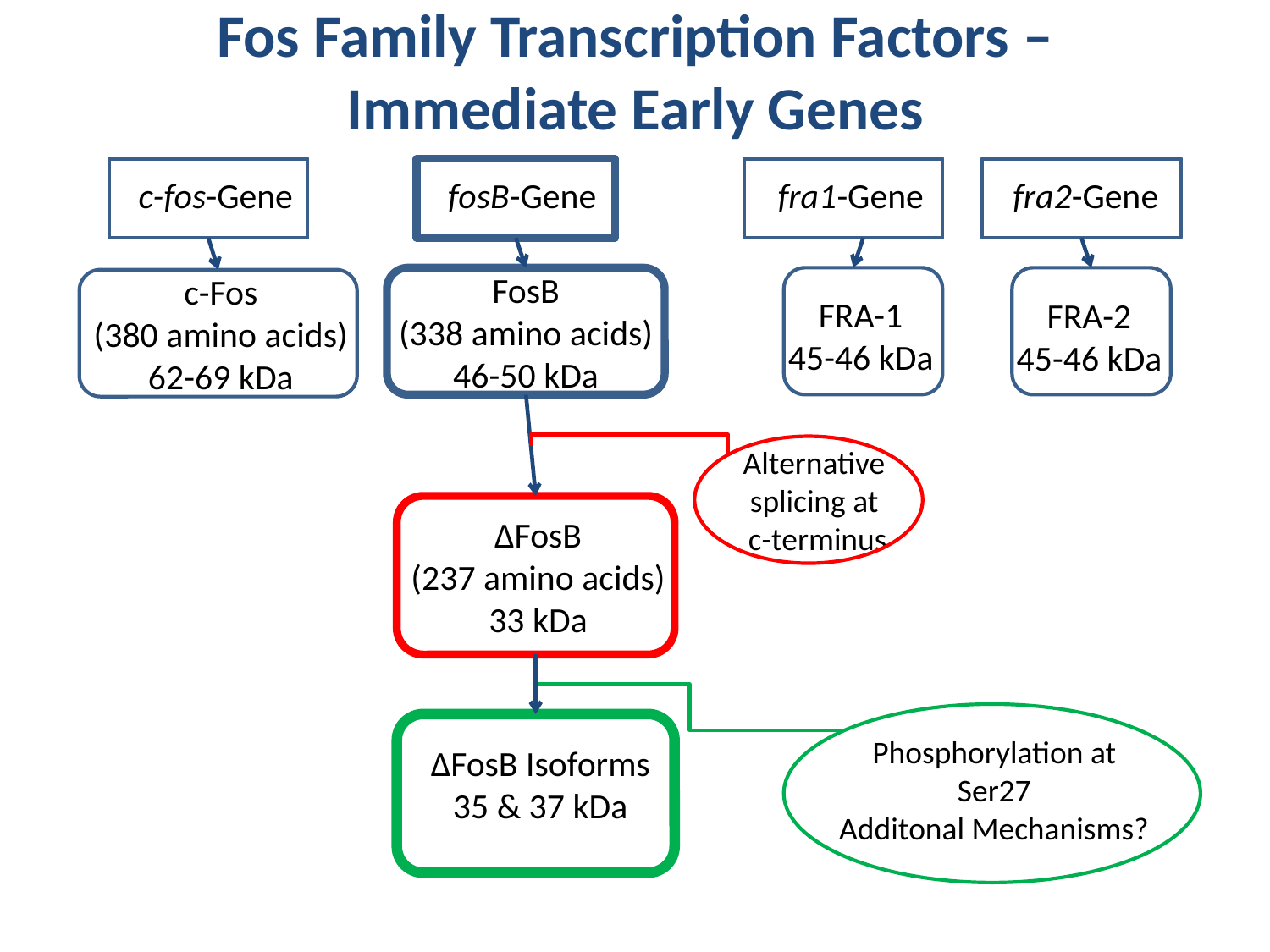

# Fos Family Transcription Factors – Immediate Early Genes

c-fos-Gene
fosB-Gene
fra1-Gene
fra2-Gene
FosB
(338 amino acids)
46-50 kDa
c-Fos
(380 amino acids)
62-69 kDa

FRA-1
45-46 kDa
FRA-2
45-46 kDa

Alternative
splicing at
c-terminus

∆FosB
(237 amino acids)
33 kDa

Phosphorylation at
Ser27
Additonal Mechanisms?
∆FosB Isoforms
35 & 37 kDa